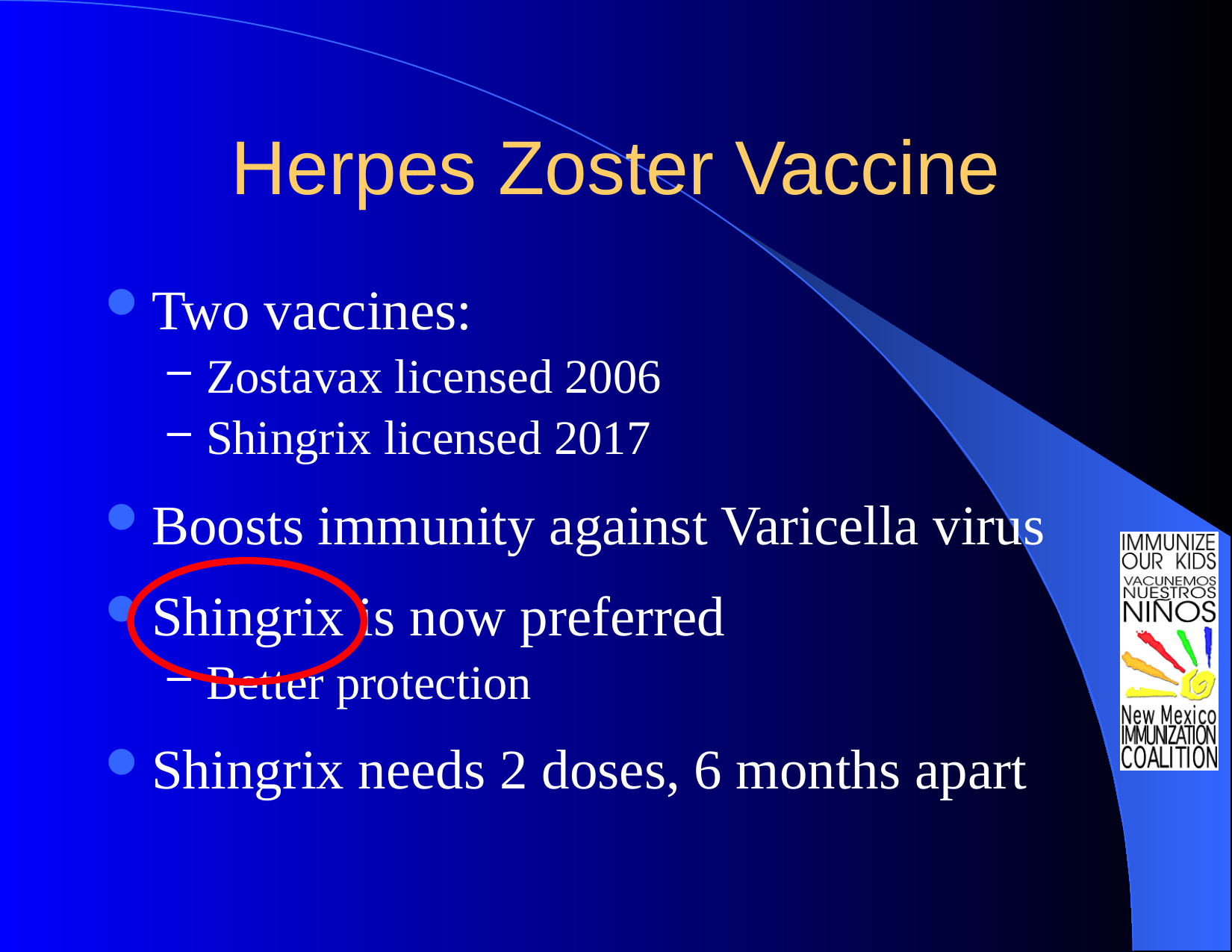

# Herpes Zoster Vaccine
Two vaccines:
Zostavax licensed 2006
Shingrix licensed 2017

Boosts immunity against Varicella virus

Shingrix is now preferred
Better protection

Shingrix needs 2 doses, 6 months apart